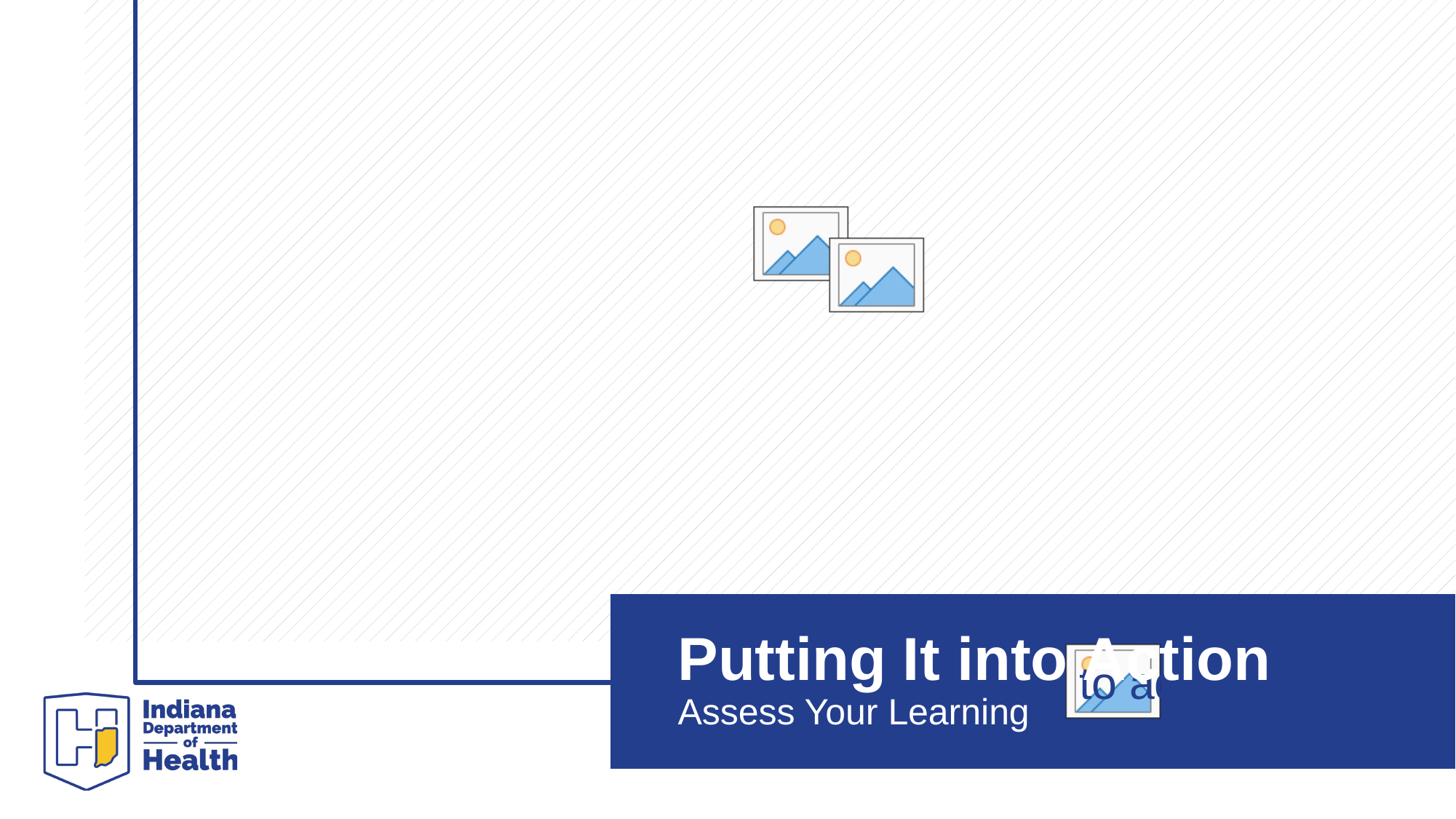

# Putting It into Action Assess Your Learning